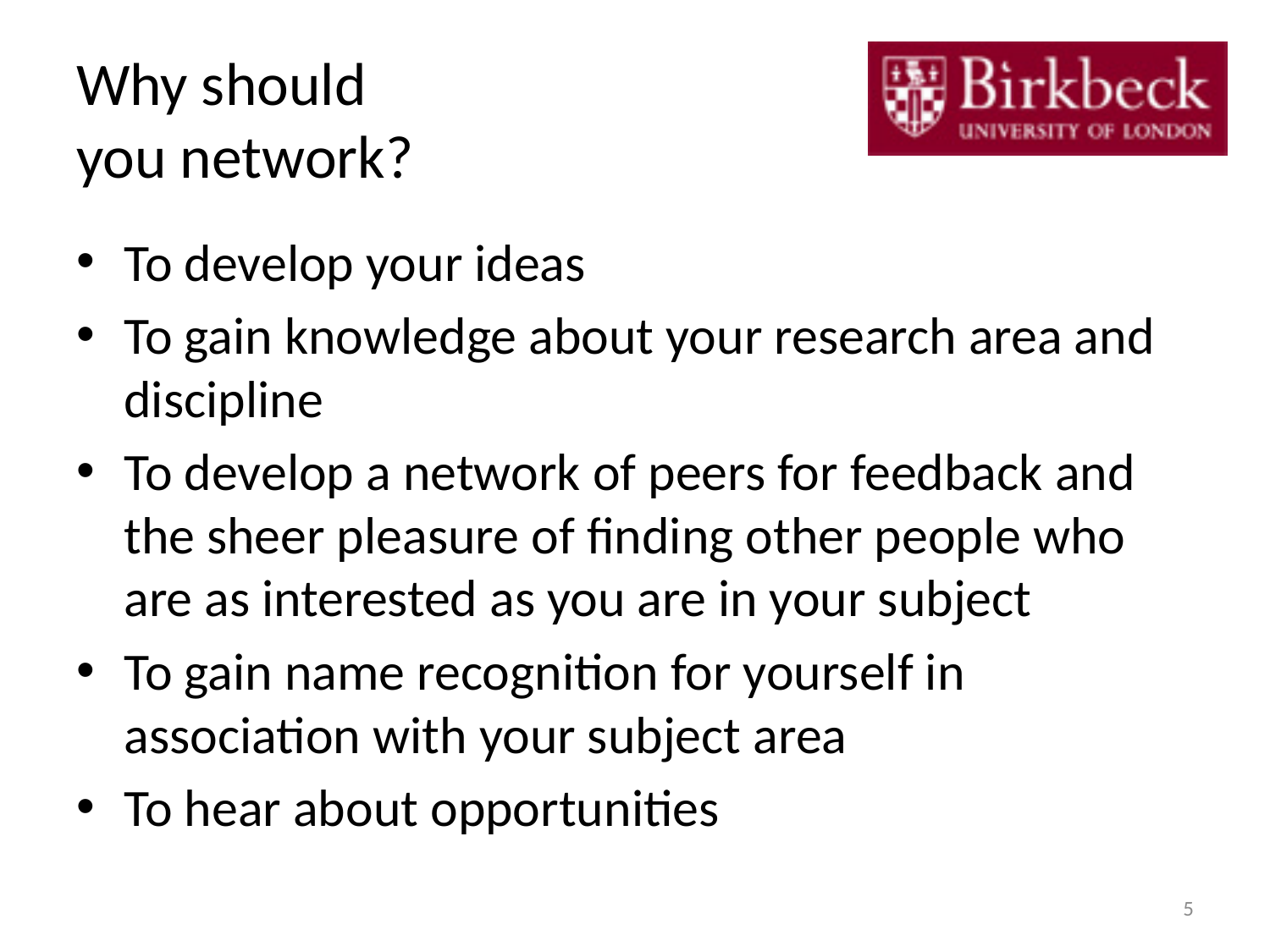

# Why should you network?
To develop your ideas
To gain knowledge about your research area and discipline
To develop a network of peers for feedback and the sheer pleasure of finding other people who are as interested as you are in your subject
To gain name recognition for yourself in association with your subject area
To hear about opportunities
5